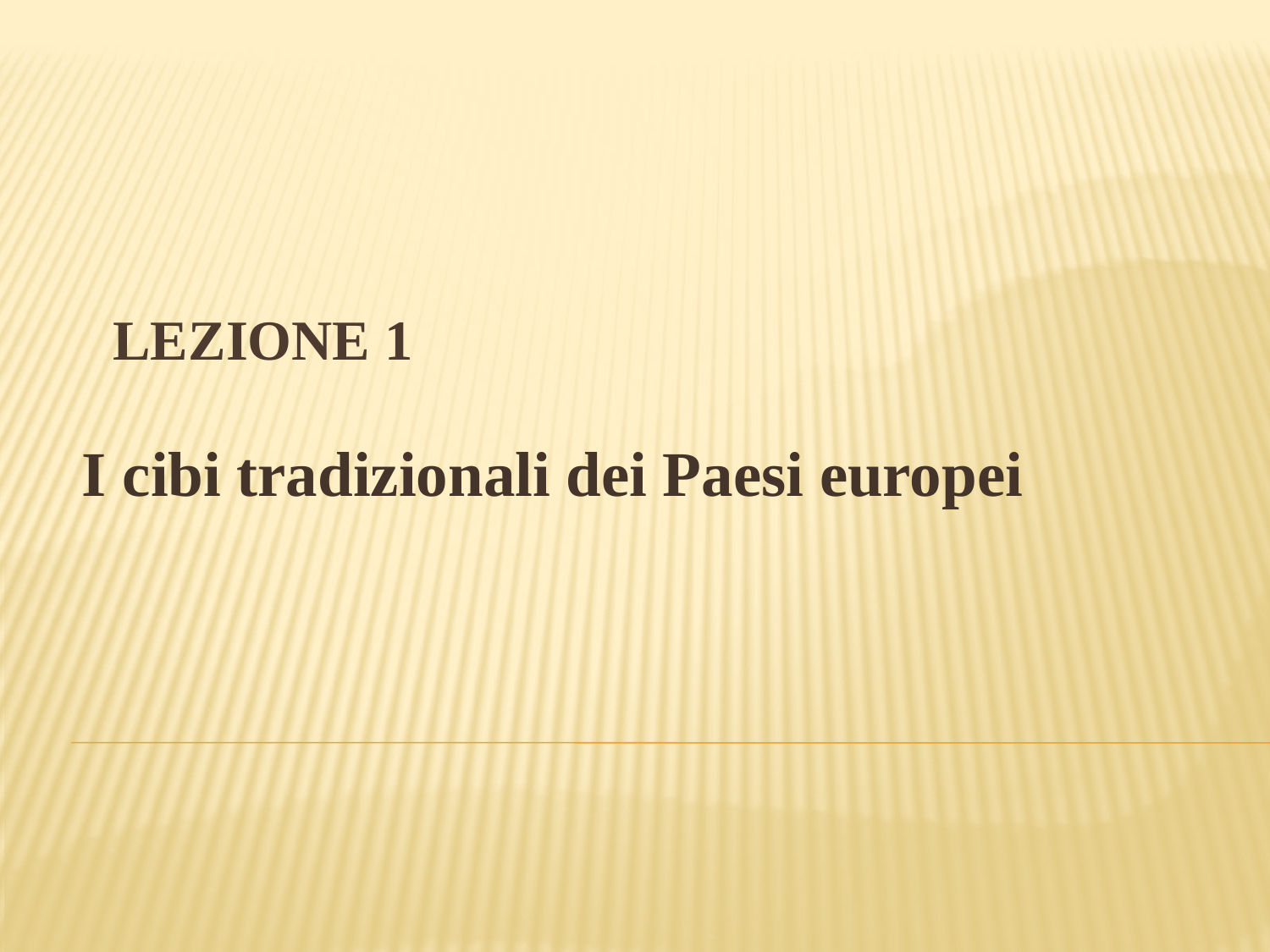

# Lezione 1
I cibi tradizionali dei Paesi europei